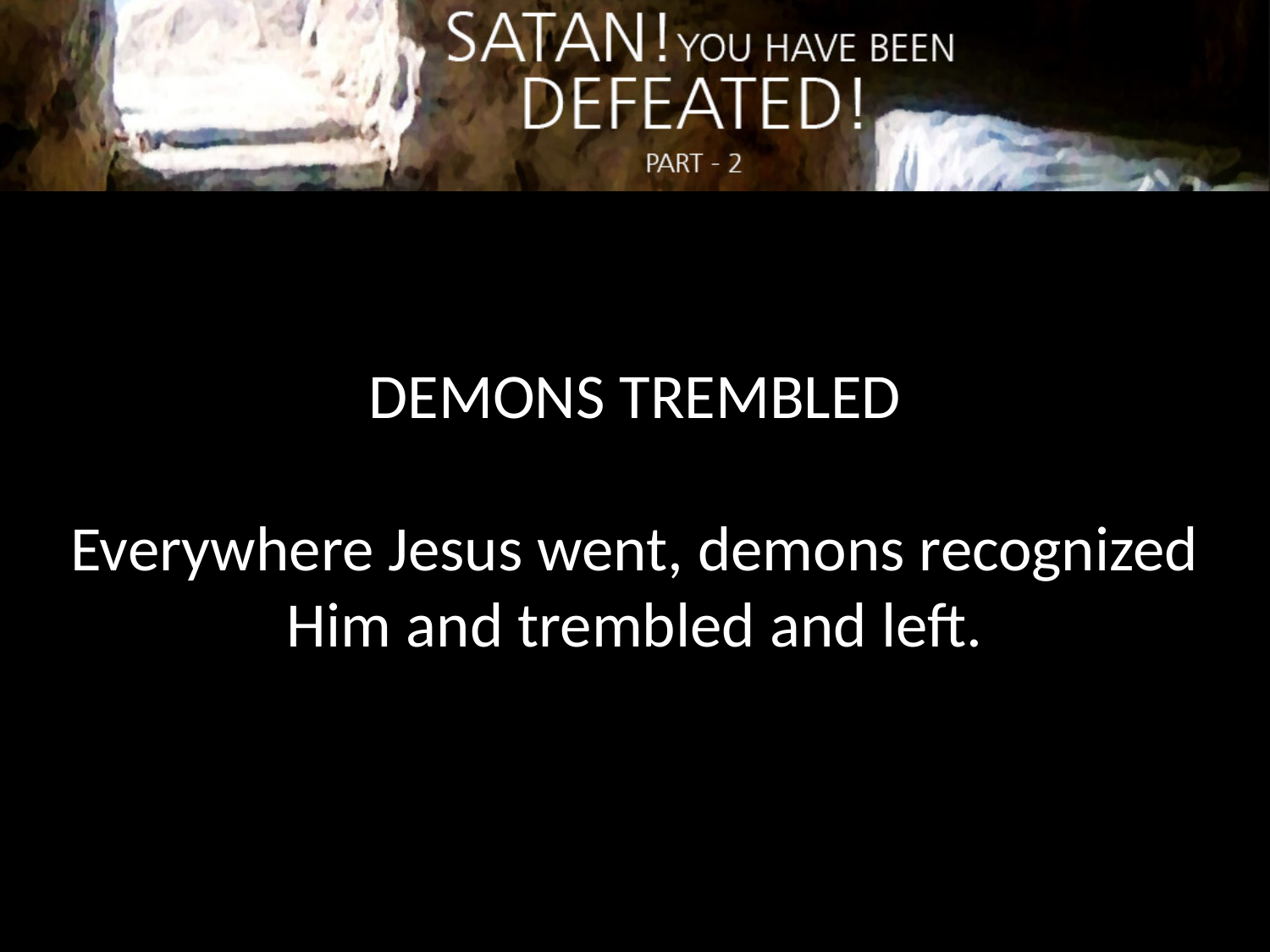

DEMONS TREMBLED

Everywhere Jesus went, demons recognized Him and trembled and left.